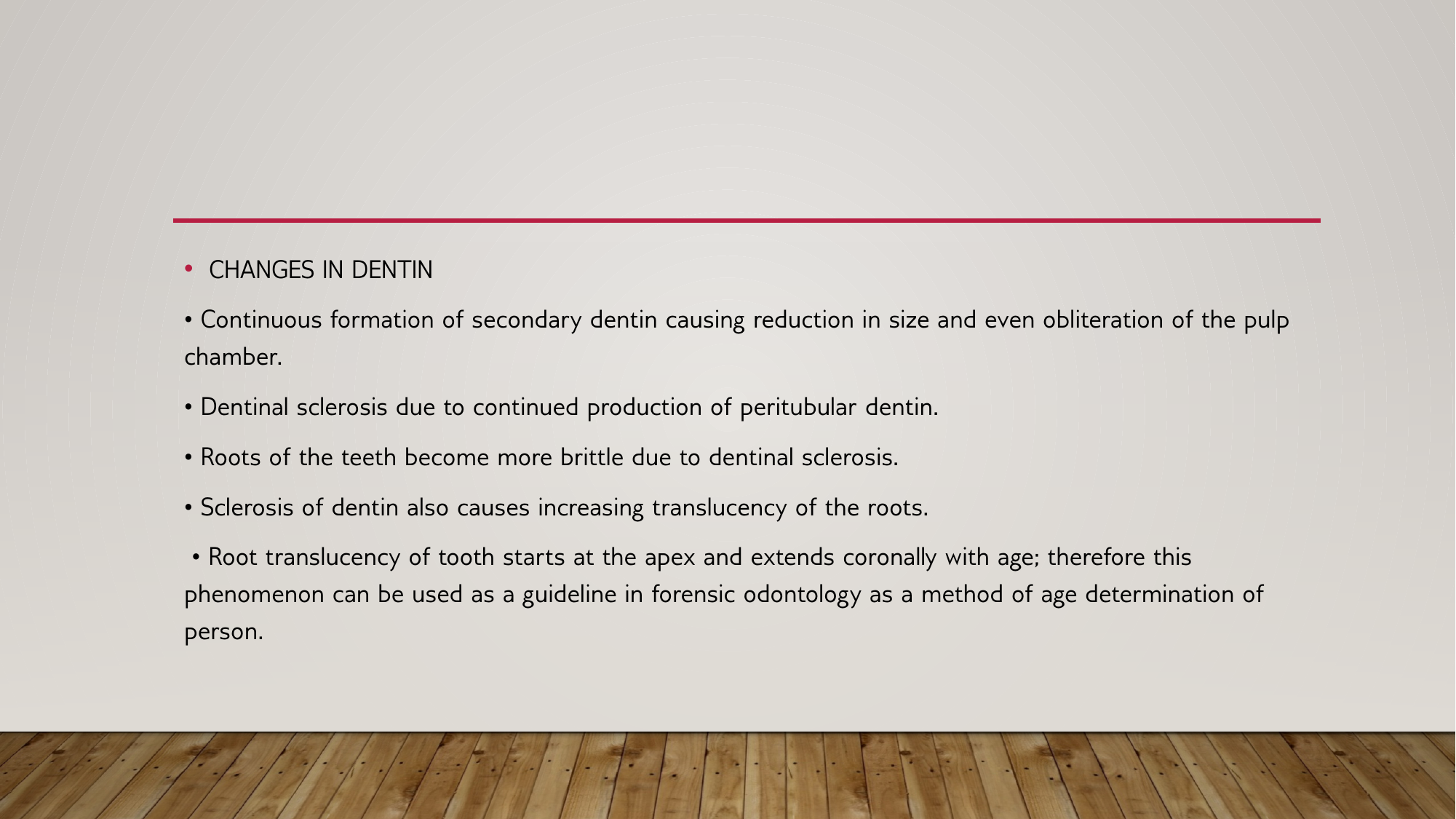

#
CHANGES IN DENTIN
• Continuous formation of secondary dentin causing reduction in size and even obliteration of the pulp chamber.
• Dentinal sclerosis due to continued production of peritubular dentin.
• Roots of the teeth become more brittle due to dentinal sclerosis.
• Sclerosis of dentin also causes increasing translucency of the roots.
 • Root translucency of tooth starts at the apex and extends coronally with age; therefore this phenomenon can be used as a guideline in forensic odontology as a method of age determination of person.